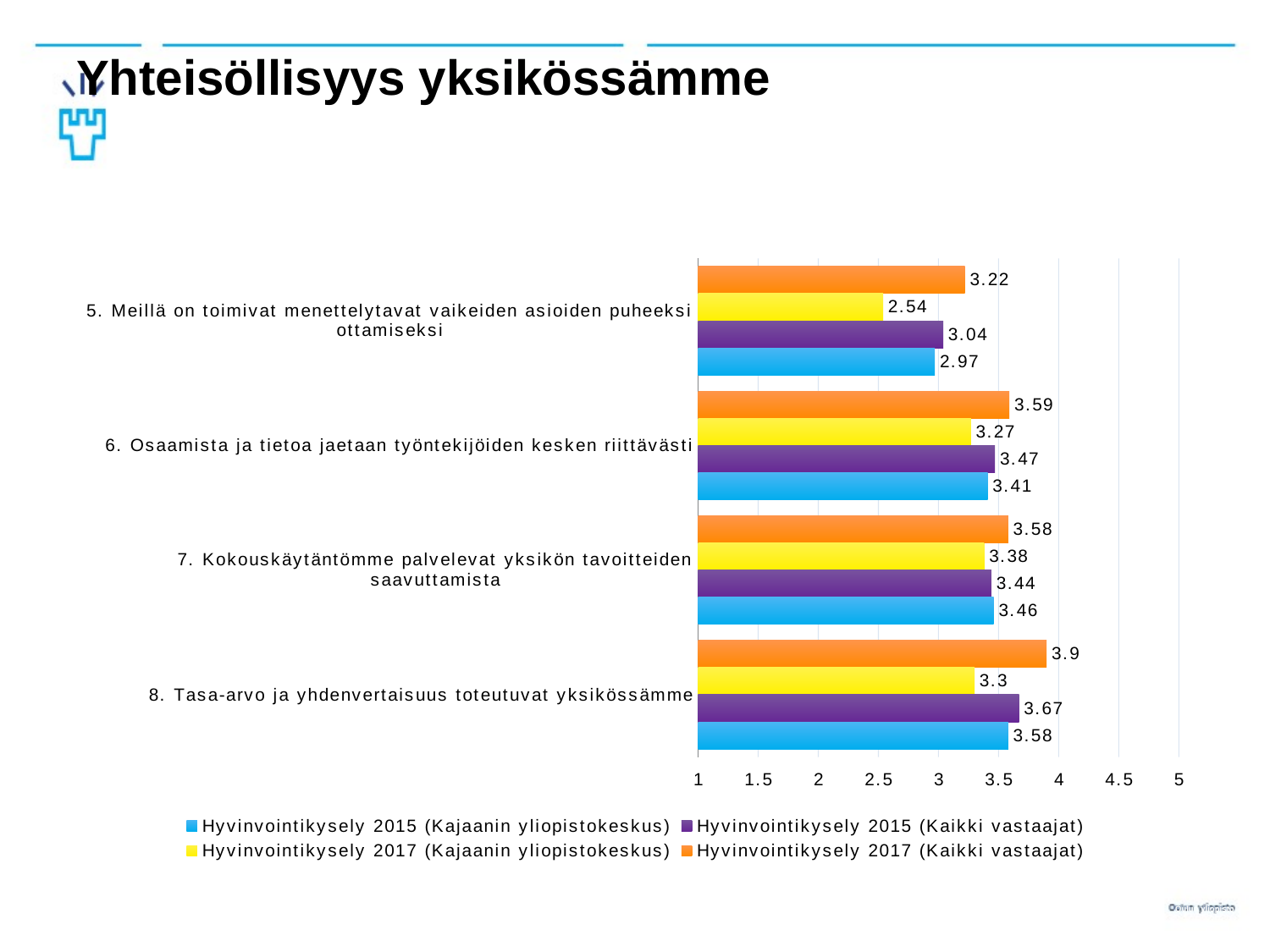

# Yhteisöllisyys yksikössämme

### Chart

| Category | Hyvinvointikysely 2017 (Kaikki vastaajat) | Hyvinvointikysely 2017 (Kajaanin yliopistokeskus) | Hyvinvointikysely 2015 (Kaikki vastaajat) | Hyvinvointikysely 2015 (Kajaanin yliopistokeskus) |
|---|---|---|---|---|
| 5. Meillä on toimivat menettelytavat vaikeiden asioiden puheeksi ottamiseksi | 3.22 | 2.54 | 3.04 | 2.97 |
| 6. Osaamista ja tietoa jaetaan työntekijöiden kesken riittävästi | 3.59 | 3.27 | 3.47 | 3.41 |
| 7. Kokouskäytäntömme palvelevat yksikön tavoitteiden saavuttamista | 3.58 | 3.38 | 3.44 | 3.46 |
| 8. Tasa-arvo ja yhdenvertaisuus toteutuvat yksikössämme | 3.9 | 3.3 | 3.67 | 3.58 |